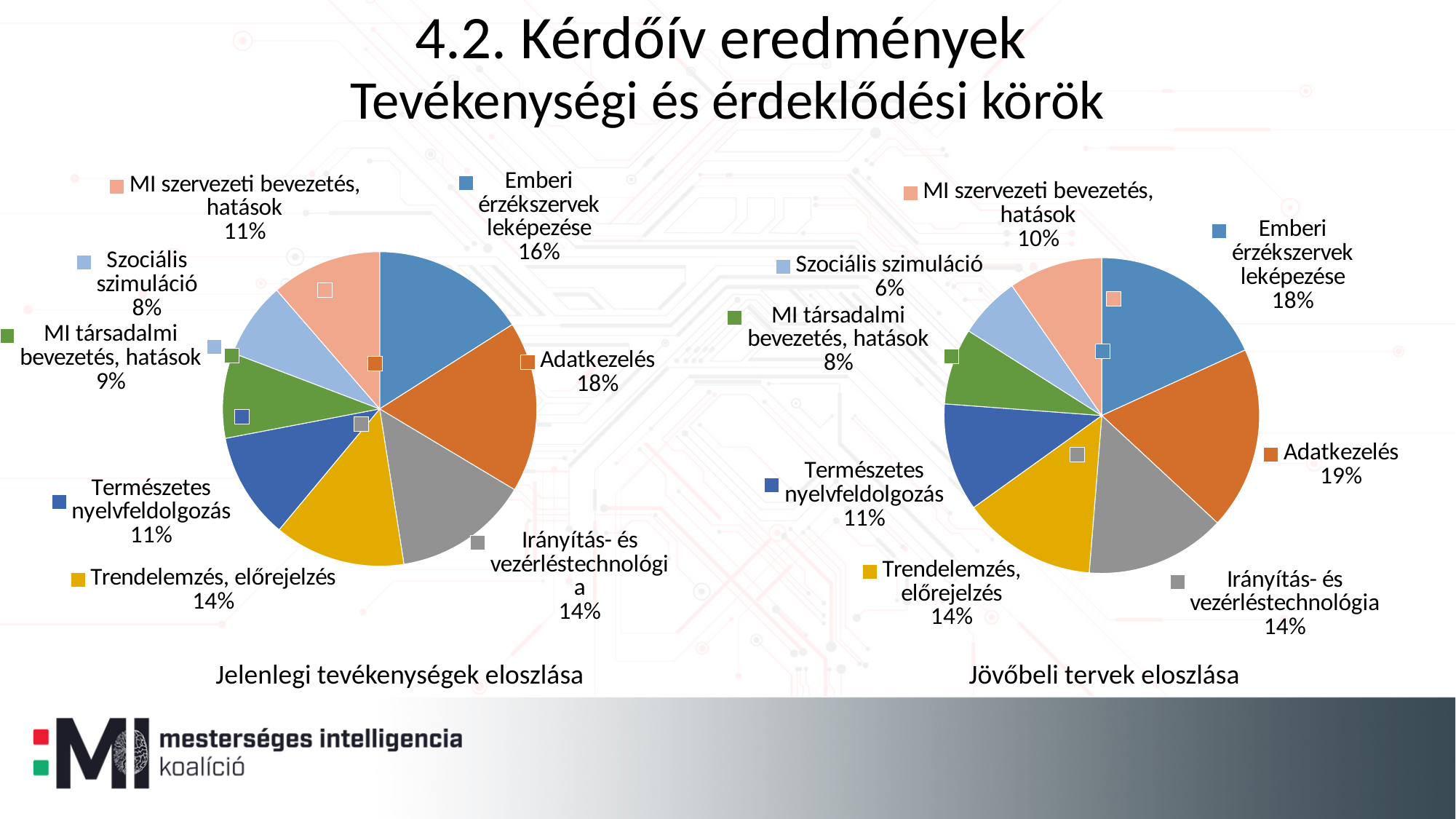

# 4.2. Kérdőív eredmények Tevékenységi és érdeklődési körök

### Chart

| Category |  |
|---|---|
| Emberi érzékszervek leképezése | 149.0 |
| Adatkezelés | 164.0 |
| Irányítás- és vezérléstechnológia | 130.0 |
| Trendelemzés, előrejelzés | 126.0 |
| Természetes nyelvfeldolgozés | 102.0 |
| MI társadalmi bevezetés, hatások | 82.0 |
| Szociális szimuláció | 73.0 |
| MI szervezeti bevezetés, hatások | 106.0 |

### Chart

| Category |  |
|---|---|
| Emberi érzékszervek leképezése | 100.0 |
| Adatkezelés | 103.0 |
| Irányítás- és vezérléstechnológia | 79.0 |
| Trendelemzés, előrejelzés | 76.0 |
| Természetes nyelvfeldolgozés | 61.0 |
| MI társadalmi bevezetés, hatások | 43.0 |
| Szociális szimuláció | 35.0 |
| MI szervezeti bevezetés, hatások | 53.0 |
Jelenlegi tevékenységek eloszlása
Jövőbeli tervek eloszlása